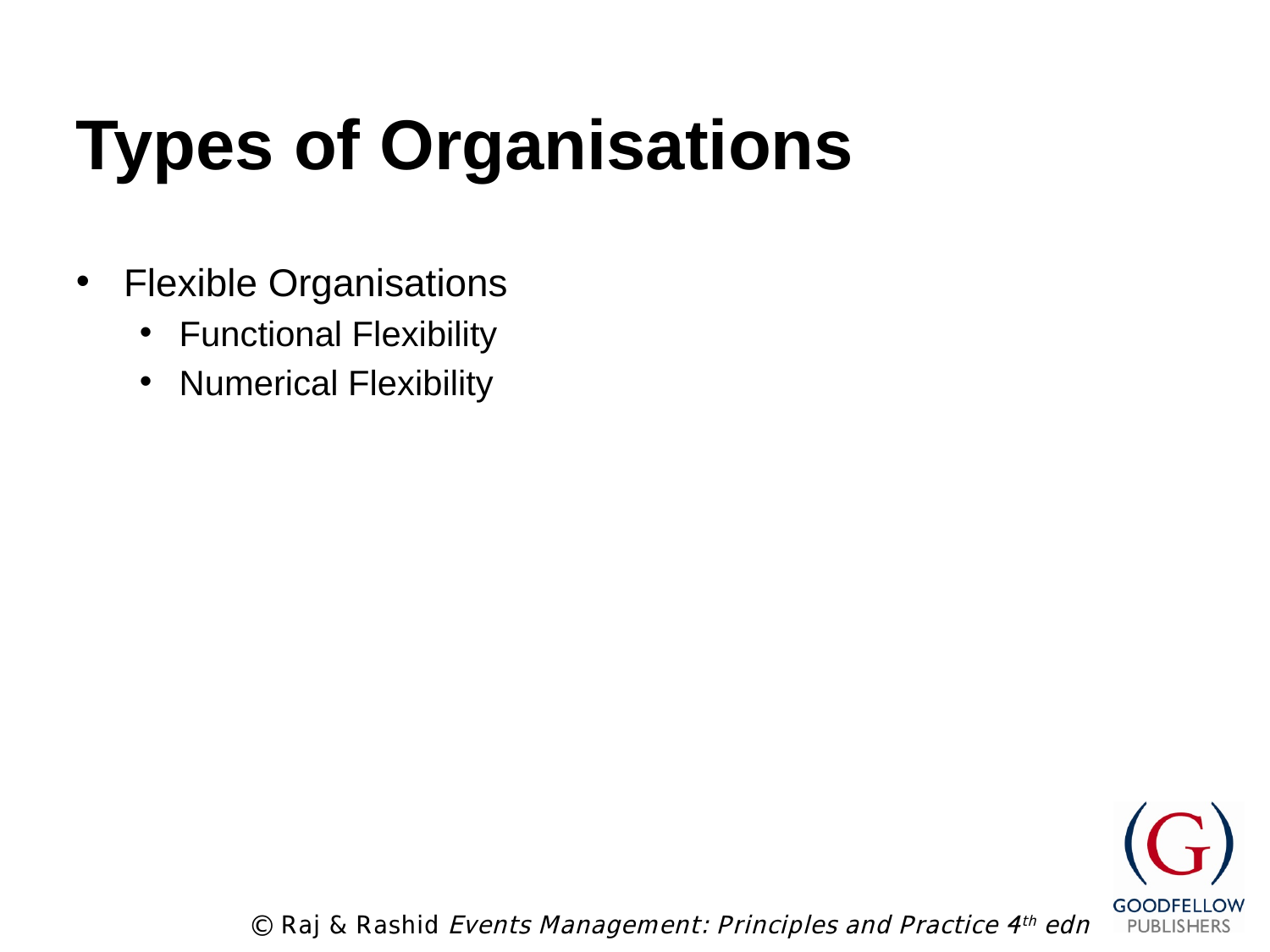

# Types of Organisations
Flexible Organisations
Functional Flexibility
Numerical Flexibility